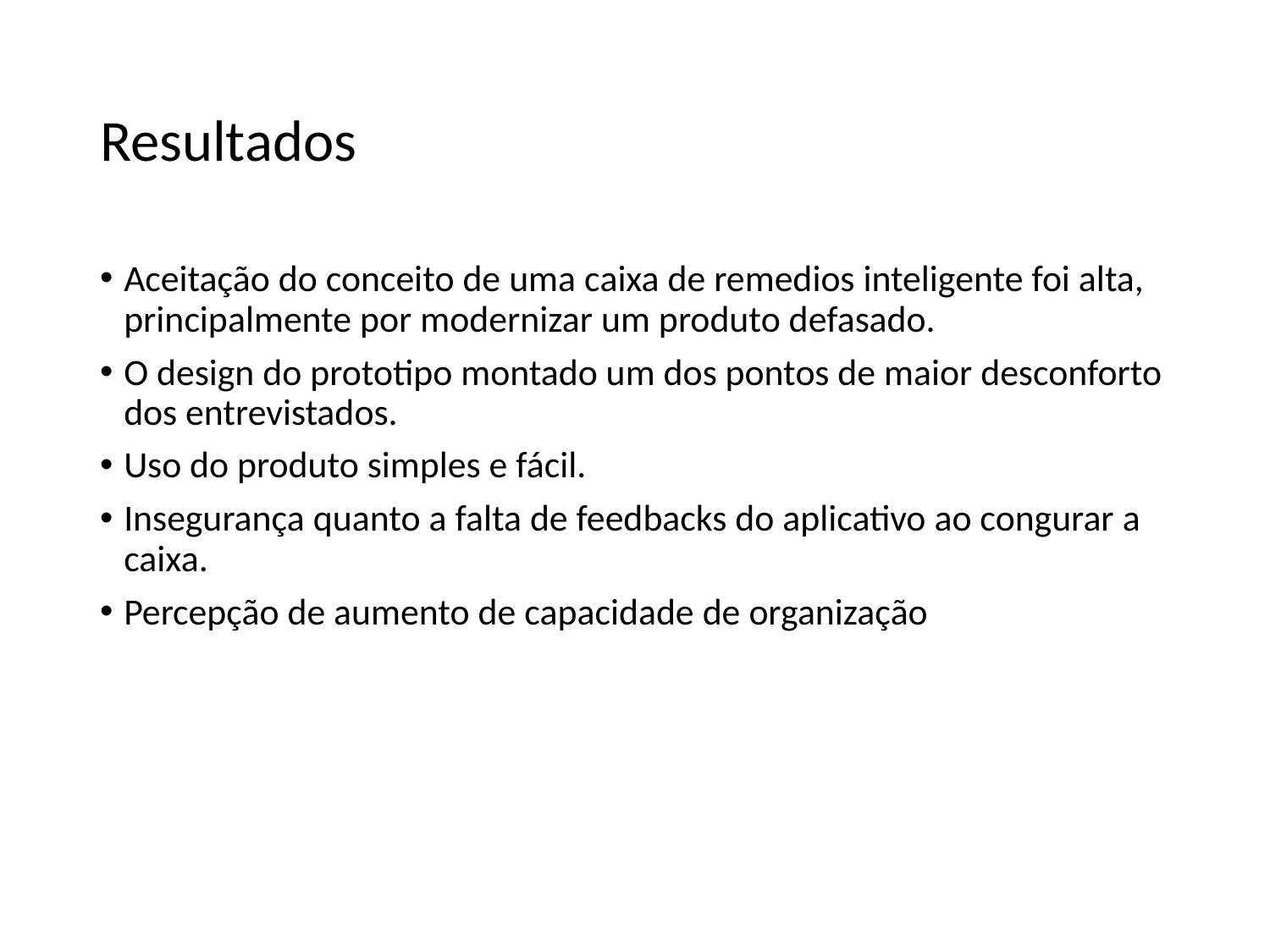

# Resultados
Aceitação do conceito de uma caixa de remedios inteligente foi alta, principalmente por modernizar um produto defasado.
O design do prototipo montado um dos pontos de maior desconforto dos entrevistados.
Uso do produto simples e fácil.
Insegurança quanto a falta de feedbacks do aplicativo ao congurar a caixa.
Percepção de aumento de capacidade de organização